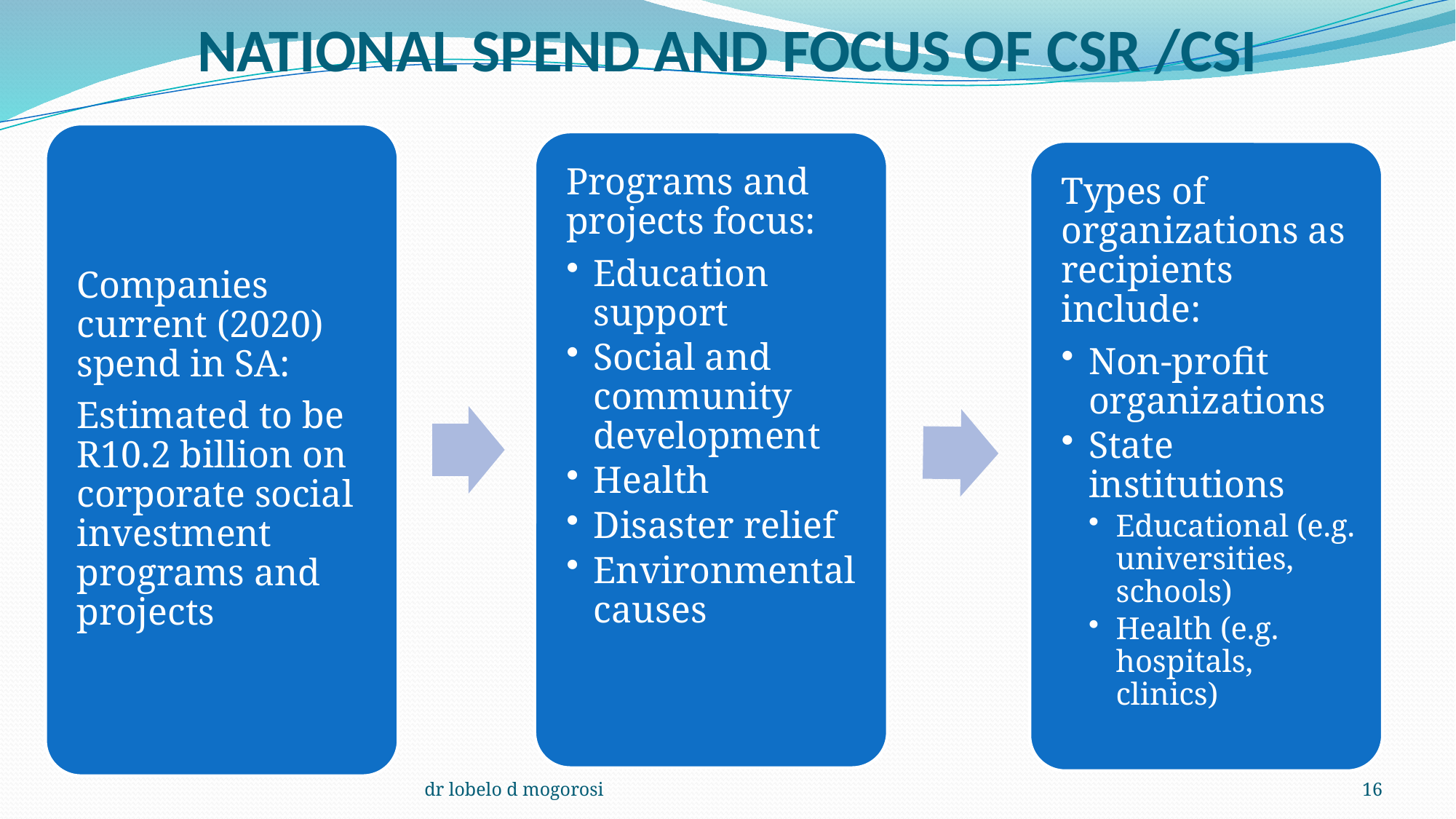

# NATIONAL SPEND AND FOCUS OF CSR /CSI
Companies current (2020) spend in SA:
Estimated to be R10.2 billion on corporate social investment programs and projects

Programs and projects focus:
Education support
Social and community development
Health
Disaster relief
Environmental causes

Types of organizations as recipients include:
Non-profit organizations
State institutions
Educational (e.g. universities, schools)
Health (e.g. hospitals, clinics)
dr lobelo d mogorosi
16